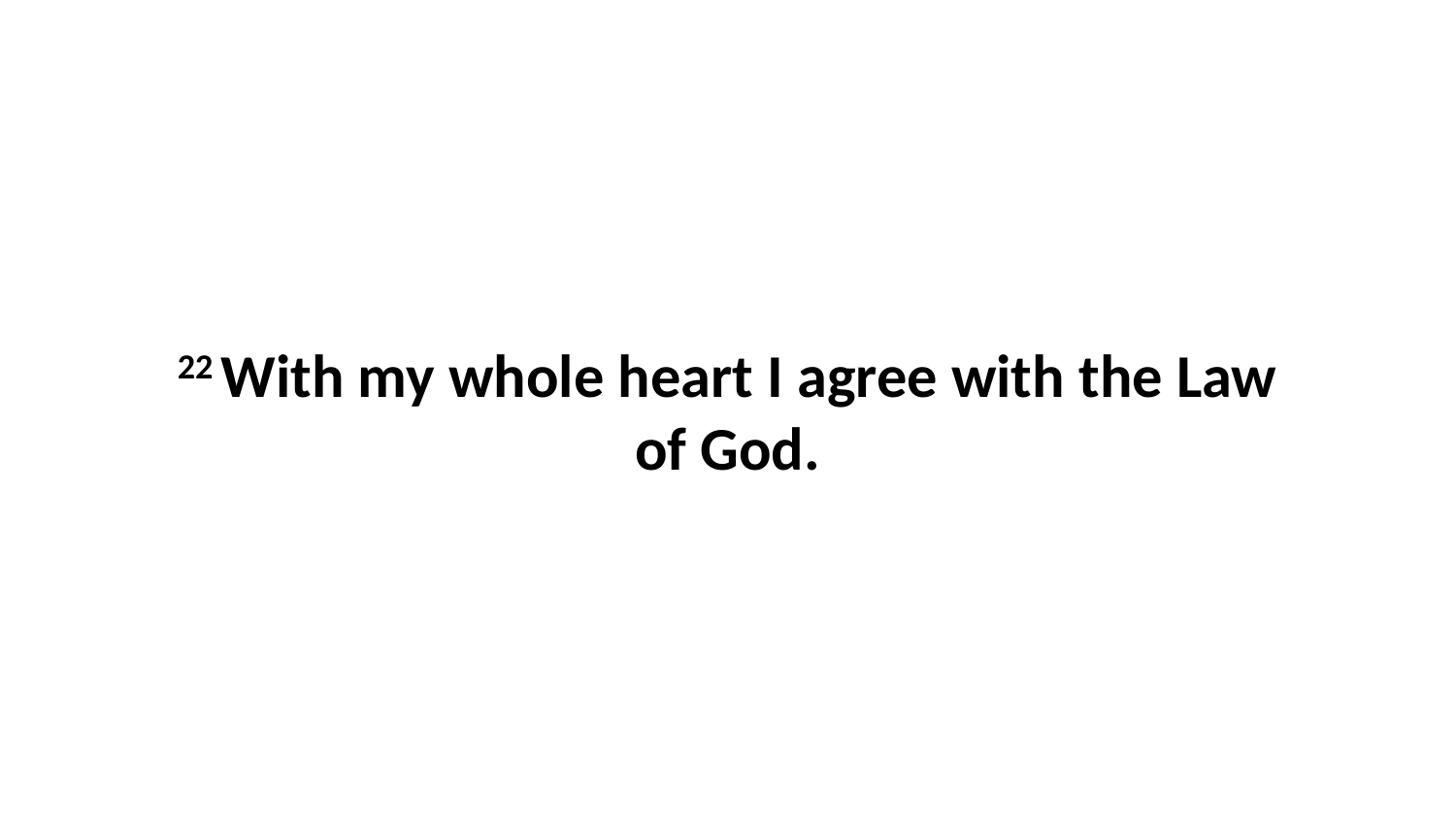

22 With my whole heart I agree with the Law of God.